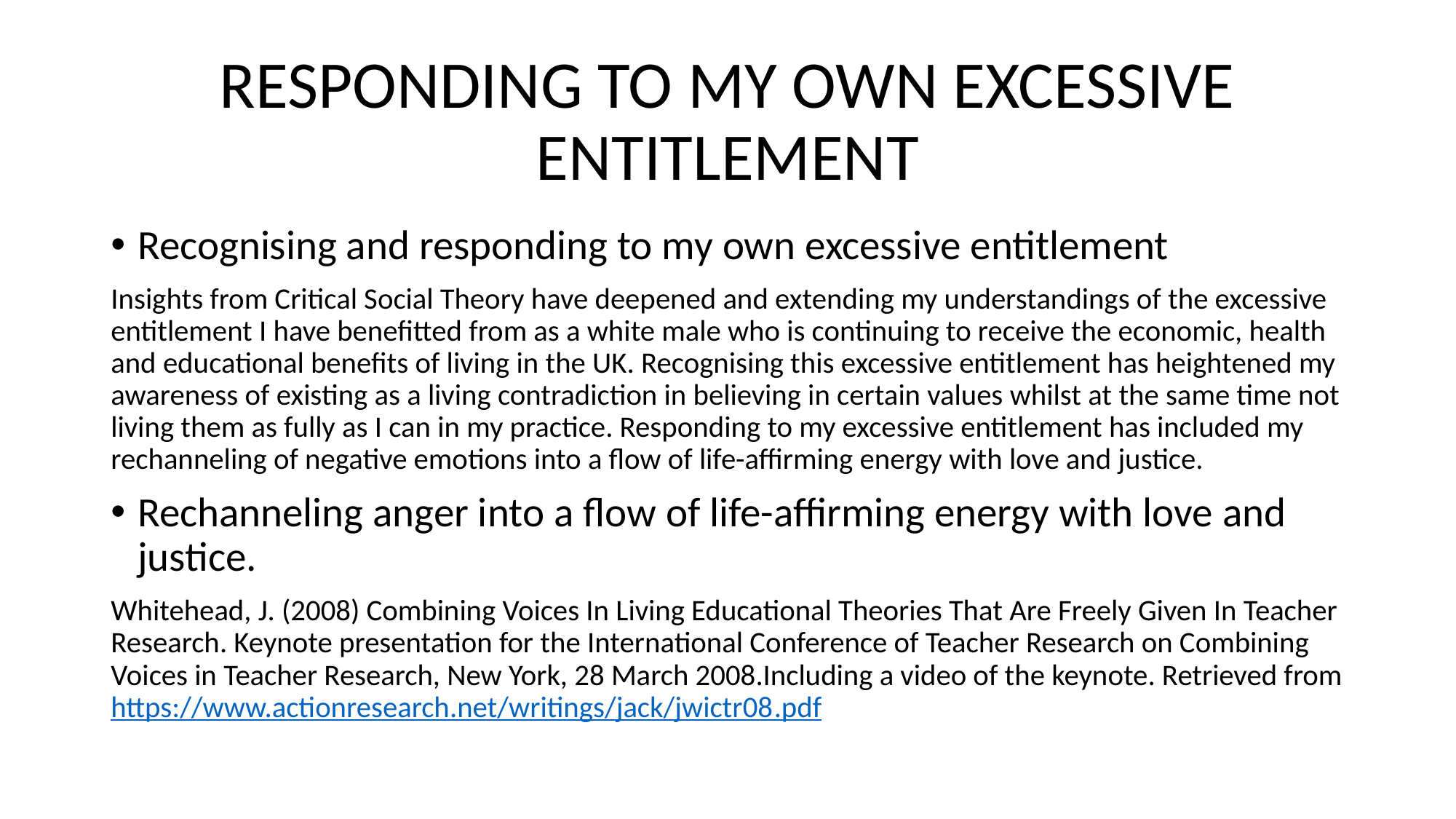

# RESPONDING TO MY OWN EXCESSIVE ENTITLEMENT
Recognising and responding to my own excessive entitlement
Insights from Critical Social Theory have deepened and extending my understandings of the excessive entitlement I have benefitted from as a white male who is continuing to receive the economic, health and educational benefits of living in the UK. Recognising this excessive entitlement has heightened my awareness of existing as a living contradiction in believing in certain values whilst at the same time not living them as fully as I can in my practice. Responding to my excessive entitlement has included my rechanneling of negative emotions into a flow of life-affirming energy with love and justice.
Rechanneling anger into a flow of life-affirming energy with love and justice.
Whitehead, J. (2008) Combining Voices In Living Educational Theories That Are Freely Given In Teacher Research. Keynote presentation for the International Conference of Teacher Research on Combining Voices in Teacher Research, New York, 28 March 2008.Including a video of the keynote. Retrieved from https://www.actionresearch.net/writings/jack/jwictr08.pdf